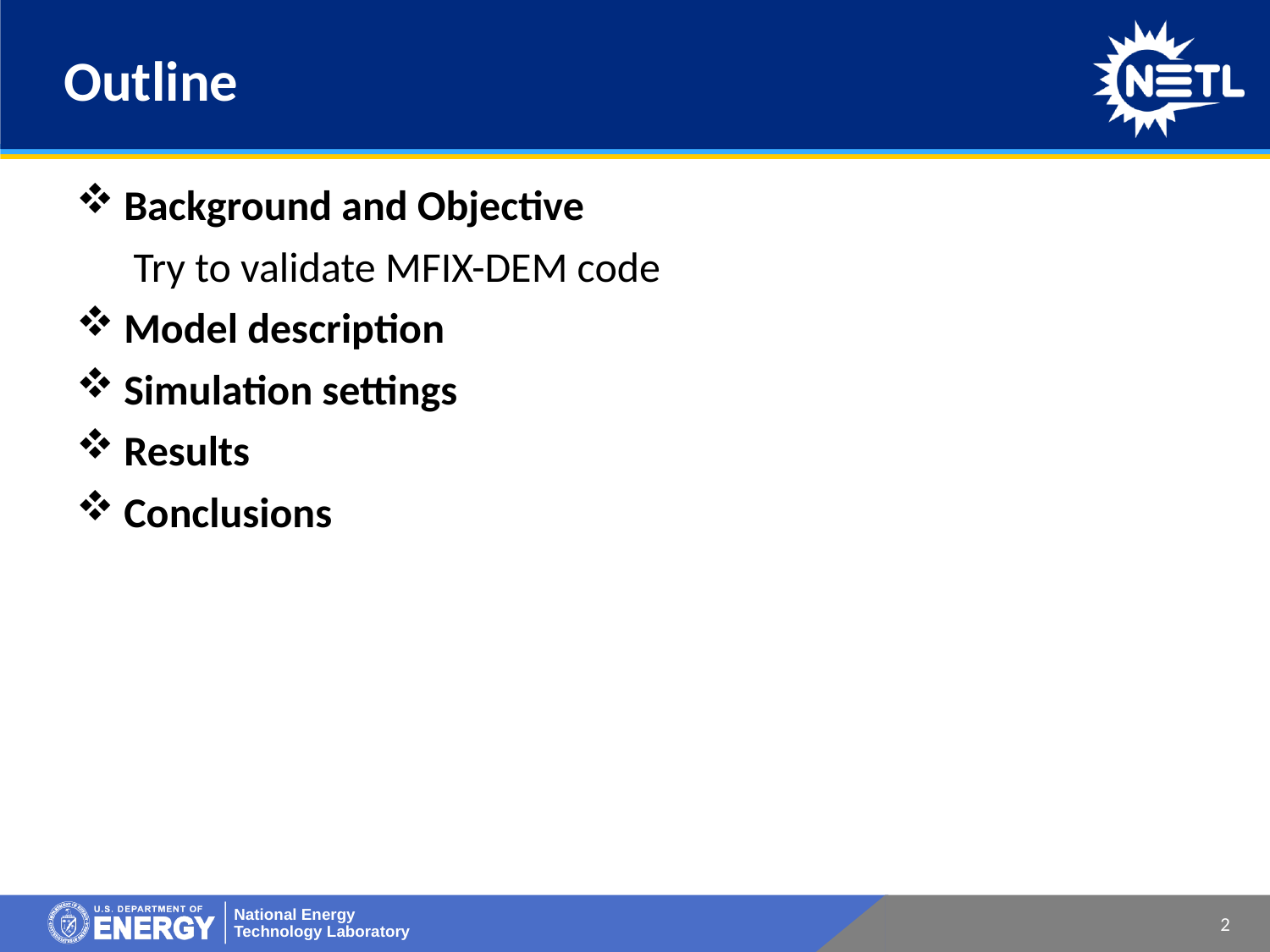

# Outline
Background and Objective
      Try to validate MFIX-DEM code
Model description
Simulation settings
Results
Conclusions